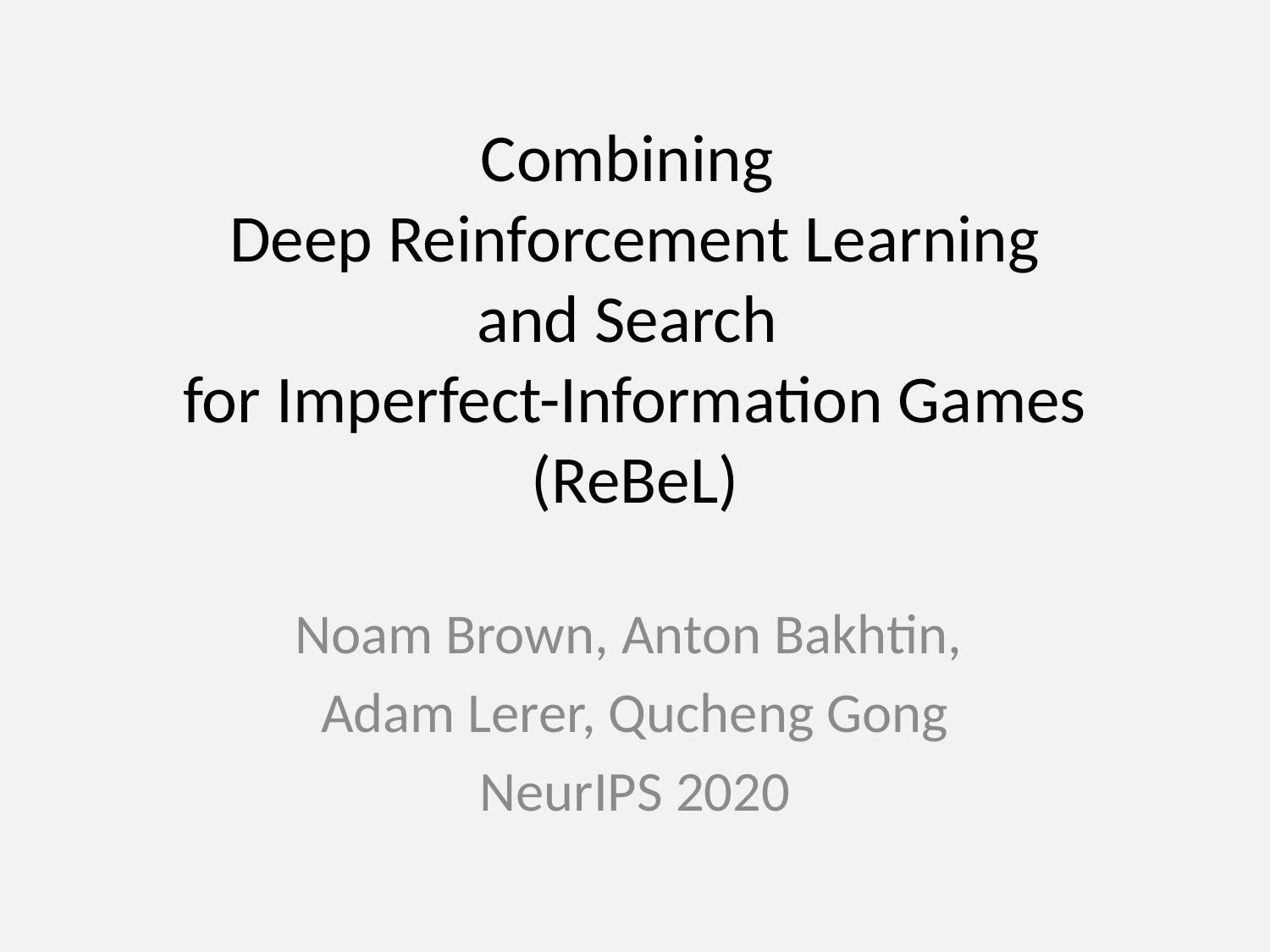

# Combining Deep Reinforcement Learning
and Search
for Imperfect-Information Games (ReBeL)
Noam Brown, Anton Bakhtin,
Adam Lerer, Qucheng Gong
NeurIPS 2020